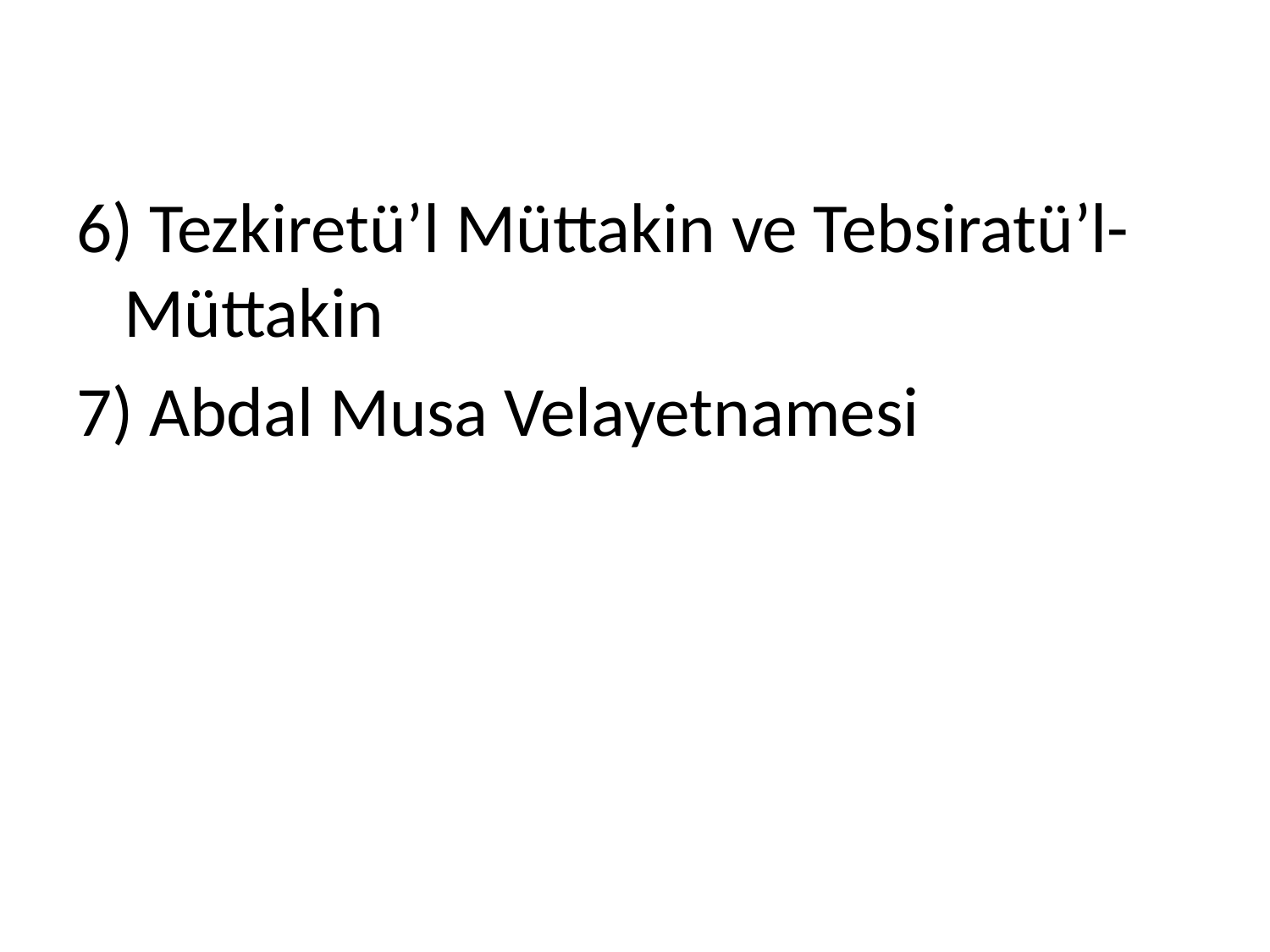

6) Tezkiretü’l Müttakin ve Tebsiratü’l-Müttakin
7) Abdal Musa Velayetnamesi